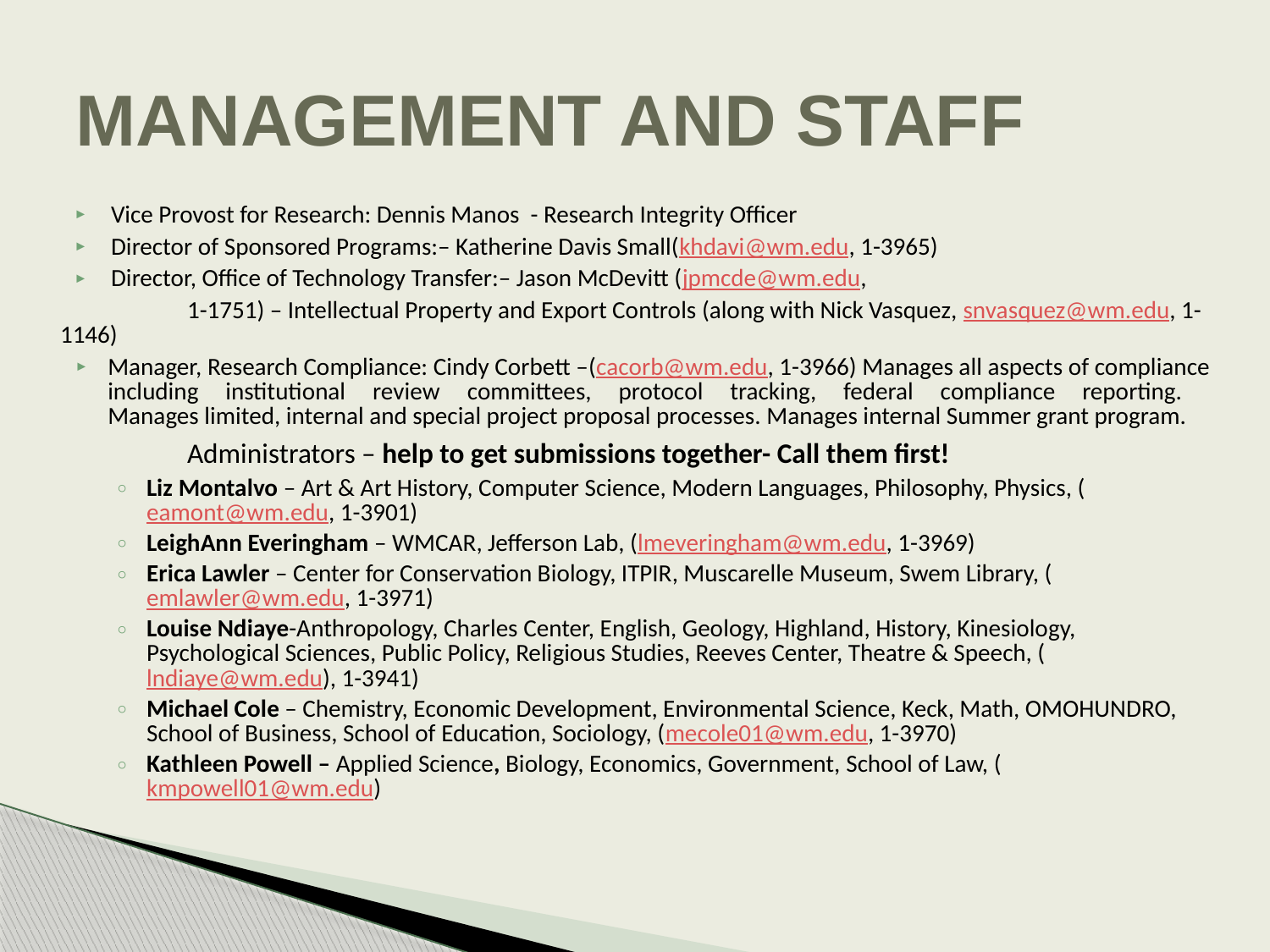

# MANAGEMENT AND STAFF
Vice Provost for Research: Dennis Manos  - Research Integrity Officer
Director of Sponsored Programs:– Katherine Davis Small(khdavi@wm.edu, 1-3965)
Director, Office of Technology Transfer:– Jason McDevitt (jpmcde@wm.edu,
	1-1751) – Intellectual Property and Export Controls (along with Nick Vasquez, snvasquez@wm.edu, 1-	1146)
Manager, Research Compliance: Cindy Corbett –(cacorb@wm.edu, 1-3966) Manages all aspects of compliance including institutional review committees, protocol tracking, federal compliance reporting.
Manages limited, internal and special project proposal processes. Manages internal Summer grant program.
	Administrators – help to get submissions together- Call them first!
Liz Montalvo – Art & Art History, Computer Science, Modern Languages, Philosophy, Physics, (eamont@wm.edu, 1-3901)
LeighAnn Everingham – WMCAR, Jefferson Lab, (lmeveringham@wm.edu, 1-3969)
Erica Lawler – Center for Conservation Biology, ITPIR, Muscarelle Museum, Swem Library, (emlawler@wm.edu, 1-3971)
Louise Ndiaye-Anthropology, Charles Center, English, Geology, Highland, History, Kinesiology, Psychological Sciences, Public Policy, Religious Studies, Reeves Center, Theatre & Speech, (lndiaye@wm.edu), 1-3941)
Michael Cole – Chemistry, Economic Development, Environmental Science, Keck, Math, OMOHUNDRO, School of Business, School of Education, Sociology, (mecole01@wm.edu, 1-3970)
Kathleen Powell – Applied Science, Biology, Economics, Government, School of Law, (kmpowell01@wm.edu)